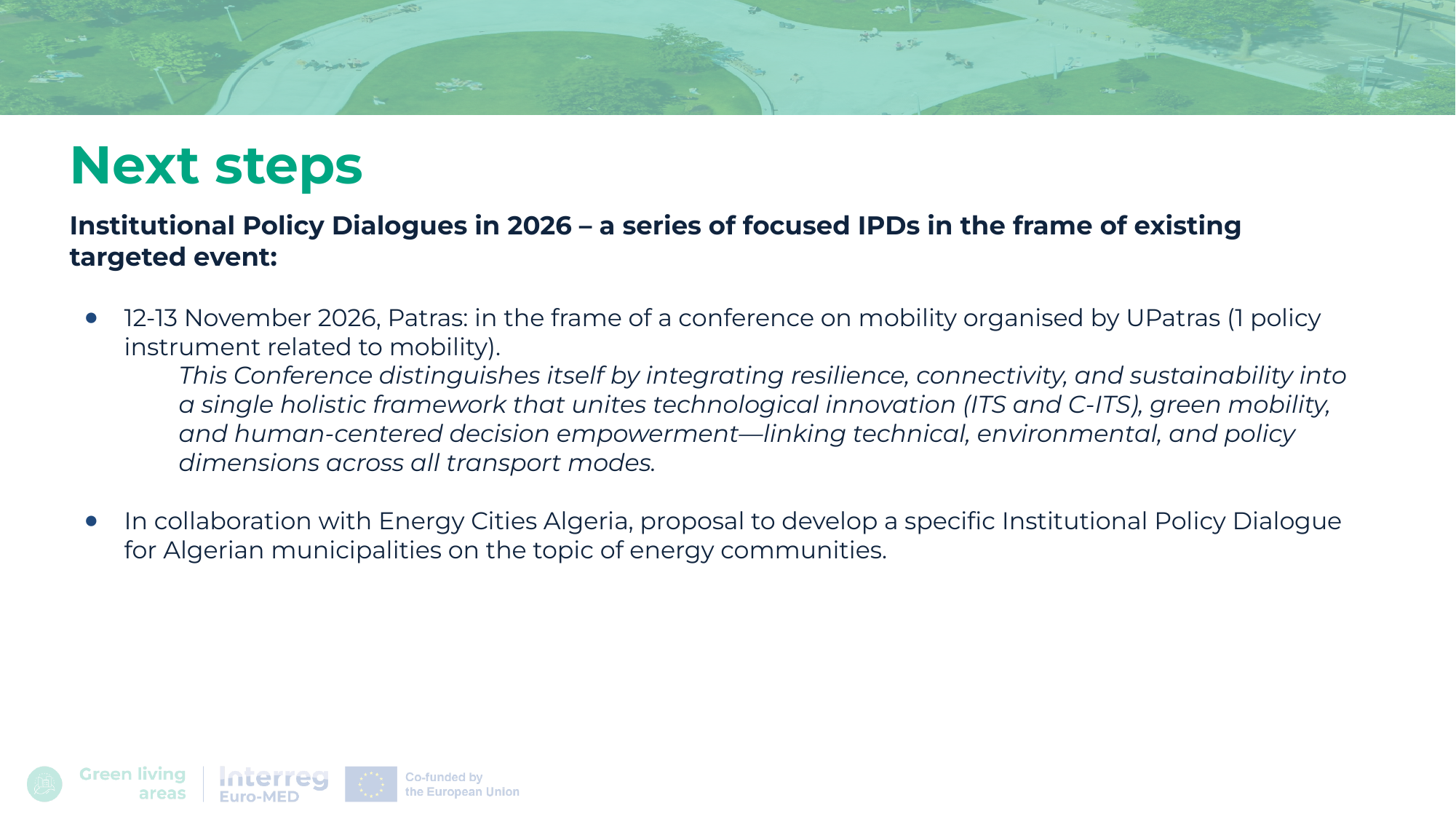

# Next steps
Institutional Policy Dialogues in 2026 – a series of focused IPDs in the frame of existing targeted event:

12-13 November 2026, Patras: in the frame of a conference on mobility organised by UPatras (1 policy instrument related to mobility).
This Conference distinguishes itself by integrating resilience, connectivity, and sustainability into a single holistic framework that unites technological innovation (ITS and C-ITS), green mobility, and human-centered decision empowerment—linking technical, environmental, and policy dimensions across all transport modes.

In collaboration with Energy Cities Algeria, proposal to develop a specific Institutional Policy Dialogue for Algerian municipalities on the topic of energy communities.